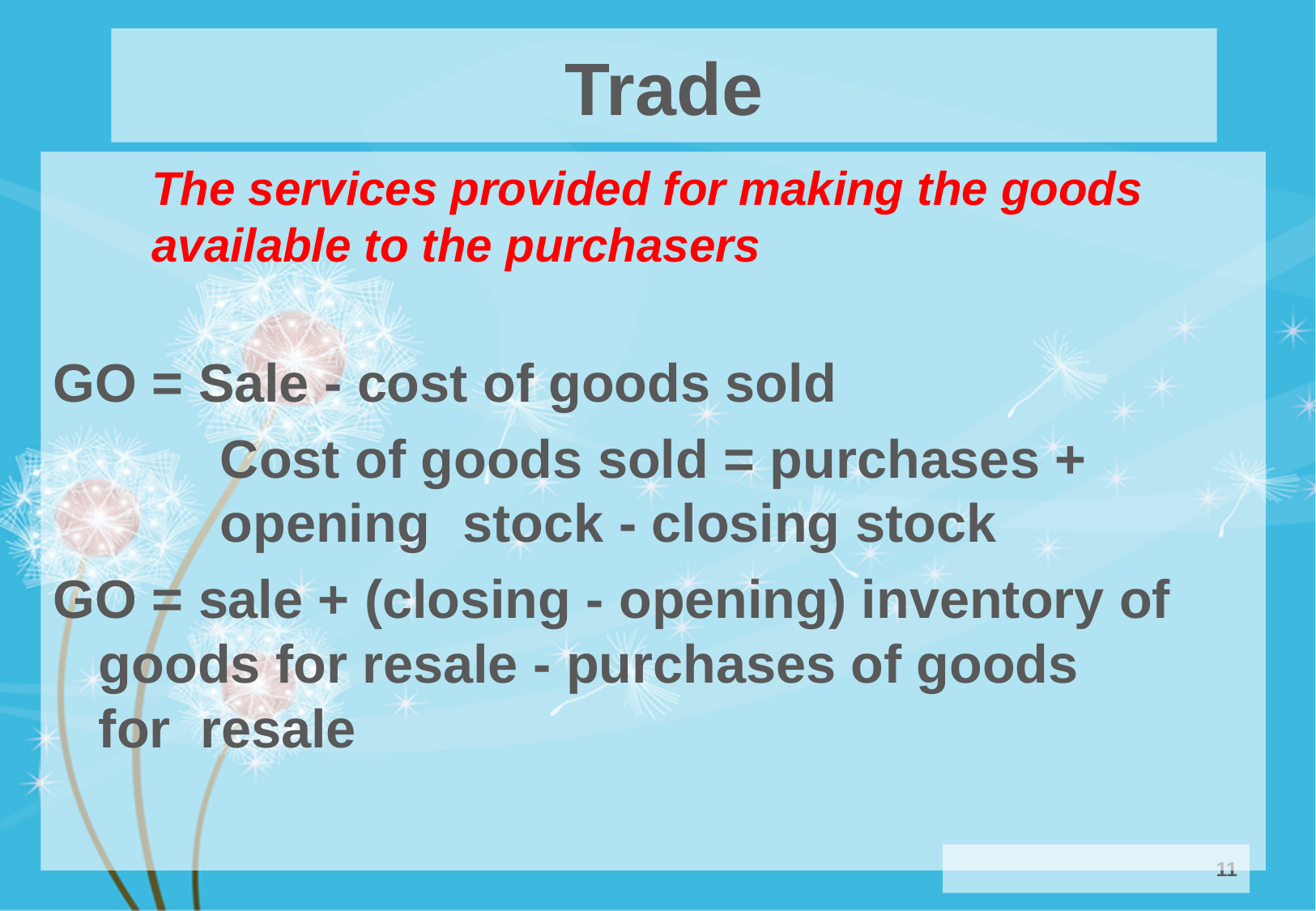

# Trade
	The services provided for making the goods available to the purchasers

GO = Sale - cost of goods sold
		Cost of goods sold = purchases + 		opening 	stock - closing stock
GO = sale + (closing - opening) inventory of 	  goods for resale - purchases of goods 	  for  resale

11